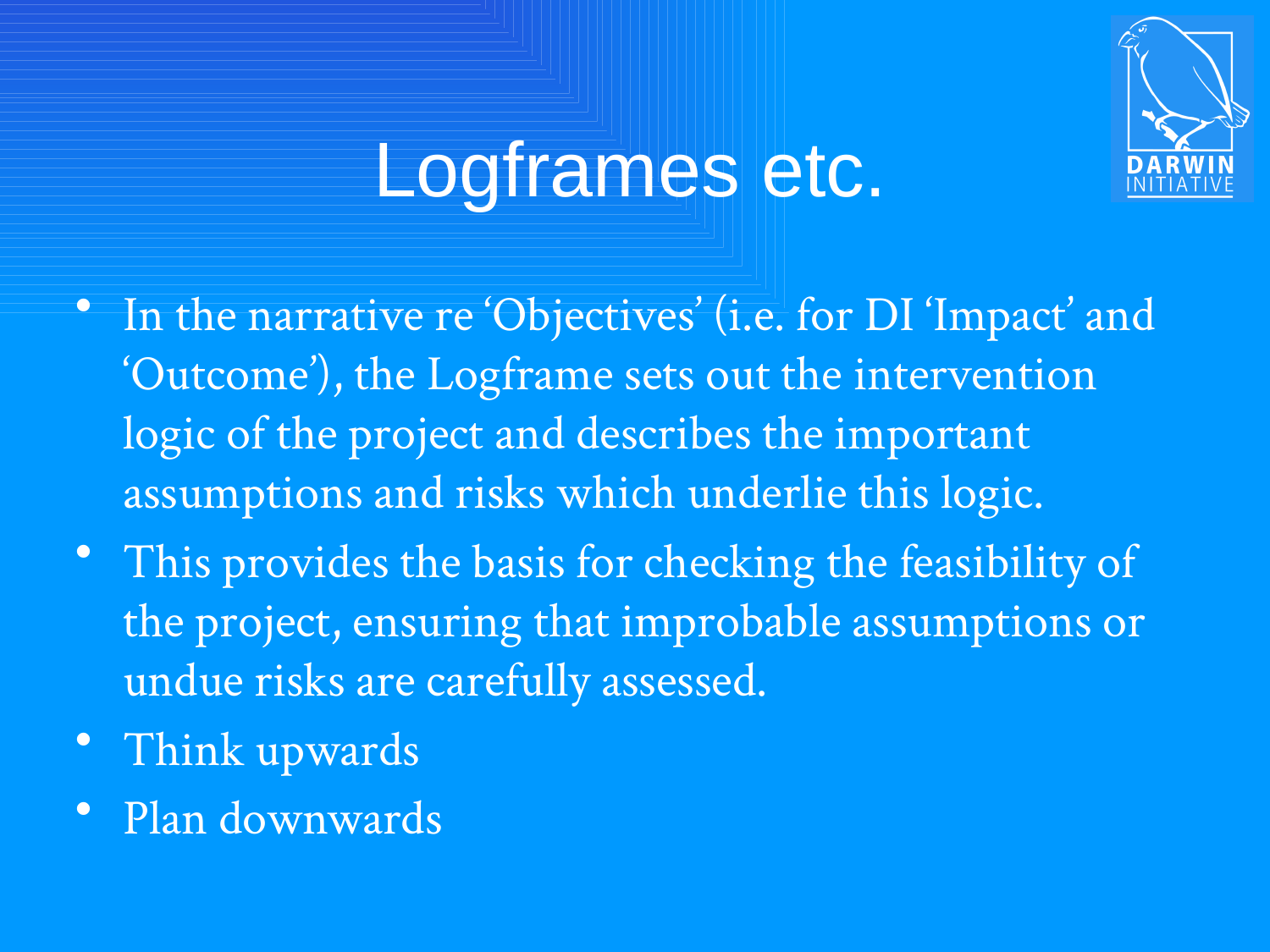

# Logframes etc.
In the narrative re ‘Objectives’ (i.e. for DI ‘Impact’ and ‘Outcome’), the Logframe sets out the intervention logic of the project and describes the important assumptions and risks which underlie this logic.
This provides the basis for checking the feasibility of the project, ensuring that improbable assumptions or undue risks are carefully assessed.
Think upwards
Plan downwards